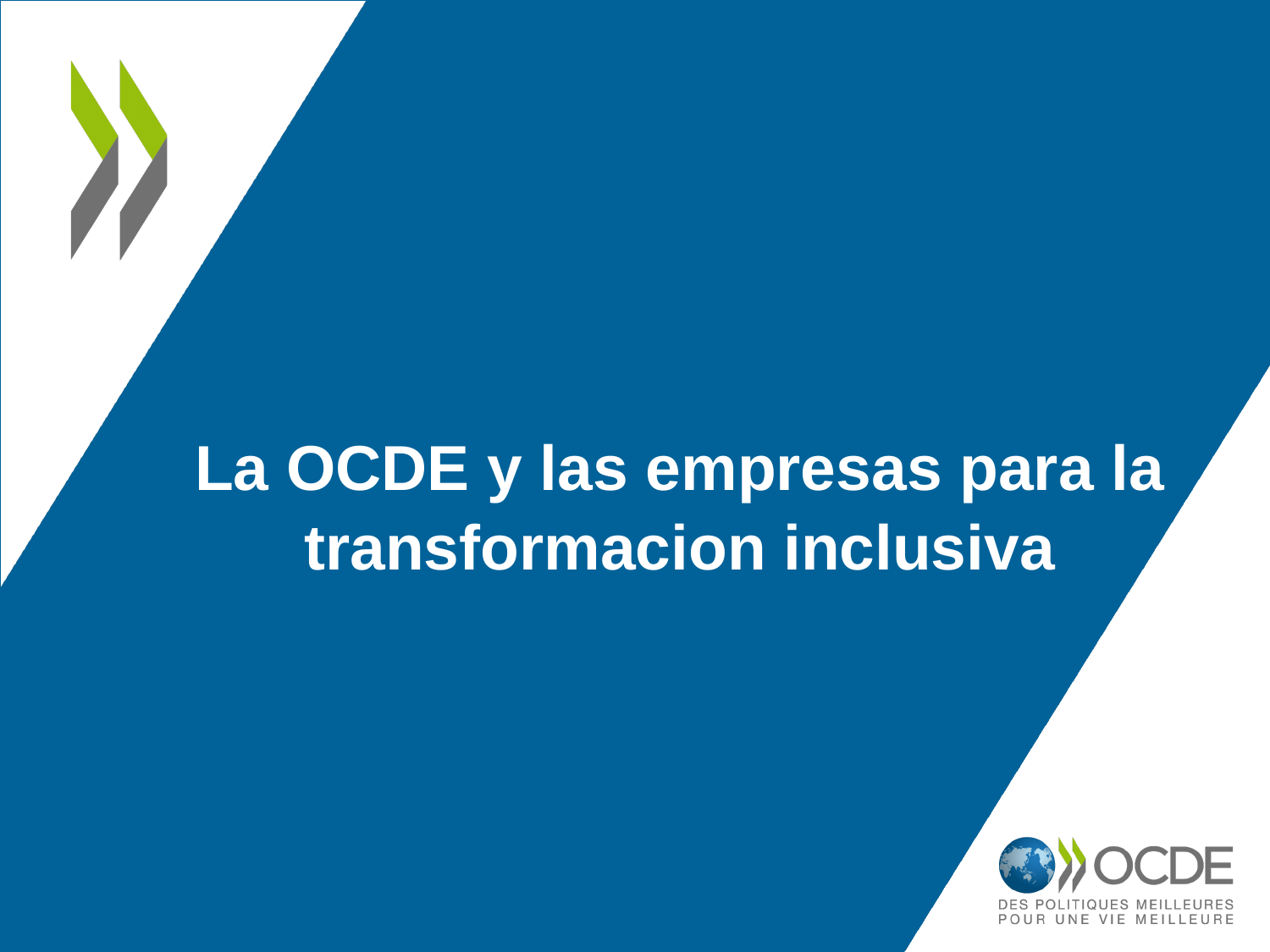

# La OCDE y las empresas para la transformacion inclusiva